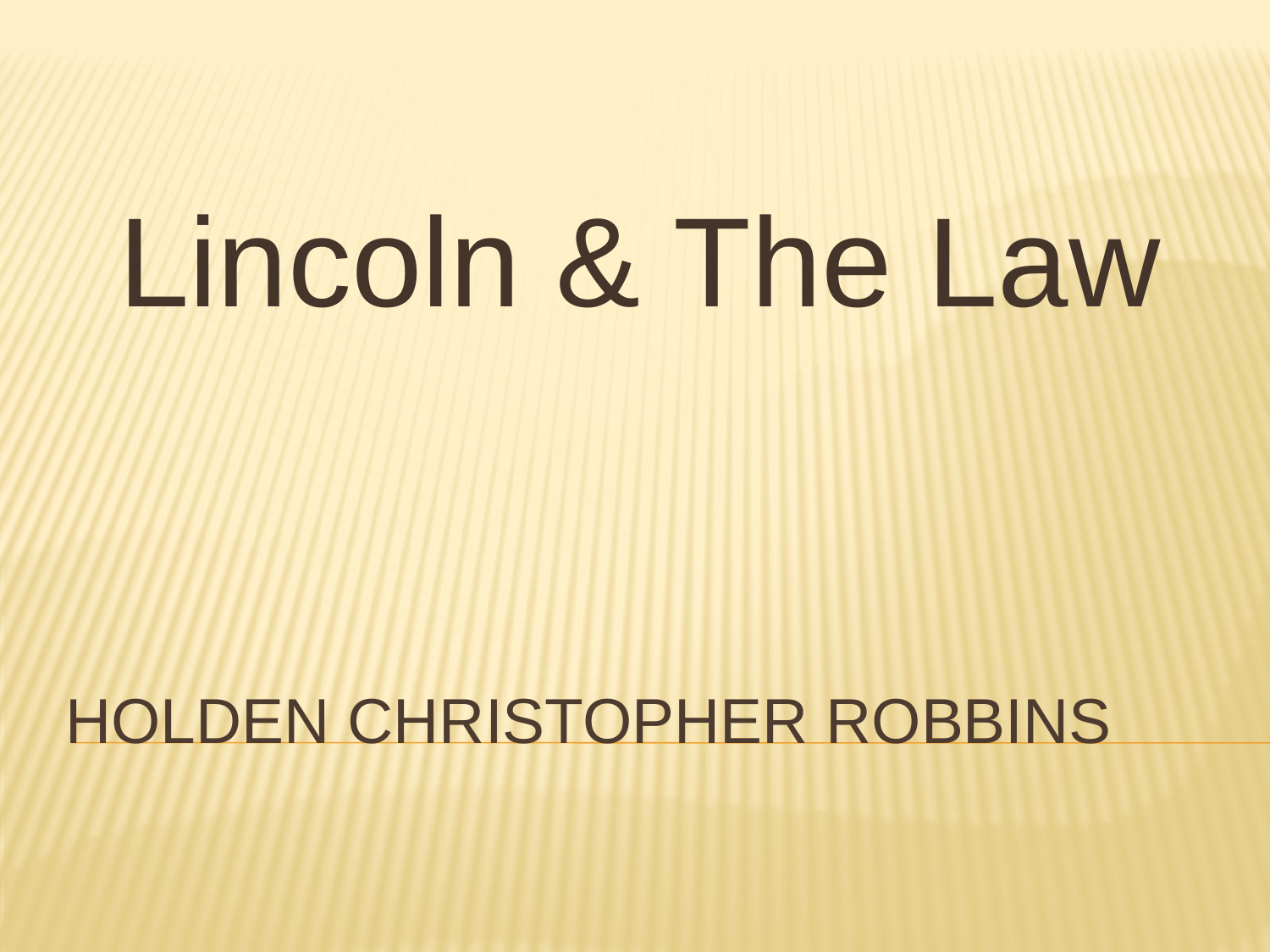

Lincoln & The Law
# Holden Christopher Robbins